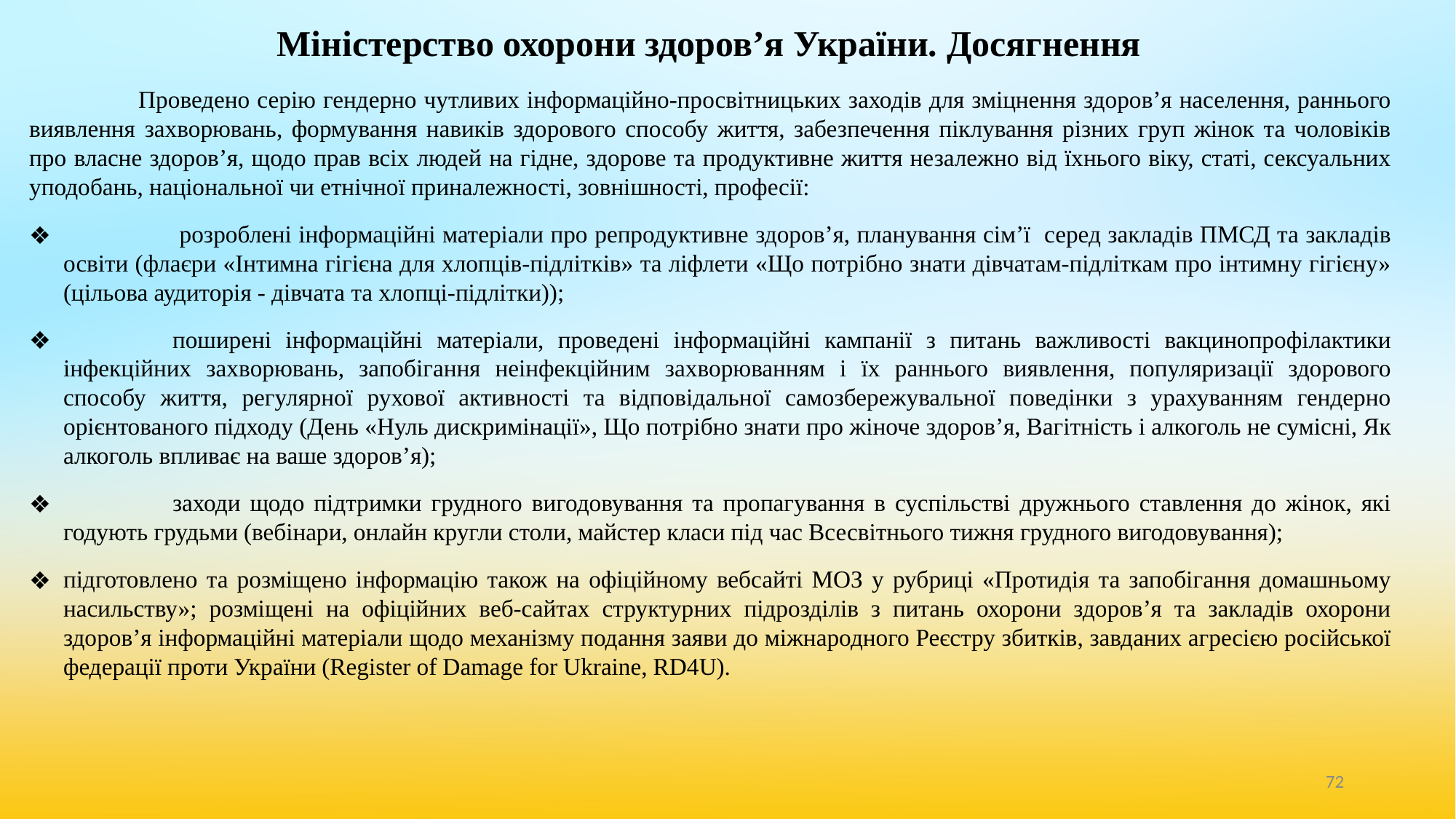

# Міністерство охорони здоров’я України. Досягнення
	Проведено серію гендерно чутливих інформаційно-просвітницьких заходів для зміцнення здоров’я населення, раннього виявлення захворювань, формування навиків здорового способу життя, забезпечення піклування різних груп жінок та чоловіків про власне здоров’я, щодо прав всіх людей на гідне, здорове та продуктивне життя незалежно від їхнього віку, статі, сексуальних уподобань, національної чи етнічної приналежності, зовнішності, професії:
	 розроблені інформаційні матеріали про репродуктивне здоров’я, планування сім’ї  серед закладів ПМСД та закладів освіти (флаєри «Інтимна гігієна для хлопців-підлітків» та ліфлети «Що потрібно знати дівчатам-підліткам про інтимну гігієну» (цільова аудиторія - дівчата та хлопці-підлітки));
	поширені інформаційні матеріали, проведені інформаційні кампанії з питань важливості вакцинопрофілактики інфекційних захворювань, запобігання неінфекційним захворюванням і їх раннього виявлення, популяризації здорового способу життя, регулярної рухової активності та відповідальної самозбережувальної поведінки з урахуванням гендерно орієнтованого підходу (День «Нуль дискримінації», Що потрібно знати про жіноче здоров’я, Вагітність і алкоголь не сумісні, Як алкоголь впливає на ваше здоров’я);
	заходи щодо підтримки грудного вигодовування та пропагування в суспільстві дружнього ставлення до жінок, які годують грудьми (вебінари, онлайн кругли столи, майстер класи під час Всесвітнього тижня грудного вигодовування);
підготовлено та розміщено інформацію також на офіційному вебсайті МОЗ у рубриці «Протидія та запобігання домашньому насильству»; розміщені на офіційних веб-сайтах структурних підрозділів з питань охорони здоров’я та закладів охорони здоров’я інформаційні матеріали щодо механізму подання заяви до міжнародного Реєстру збитків, завданих агресією російської федерації проти України (Register of Damage for Ukraine, RD4U).

72